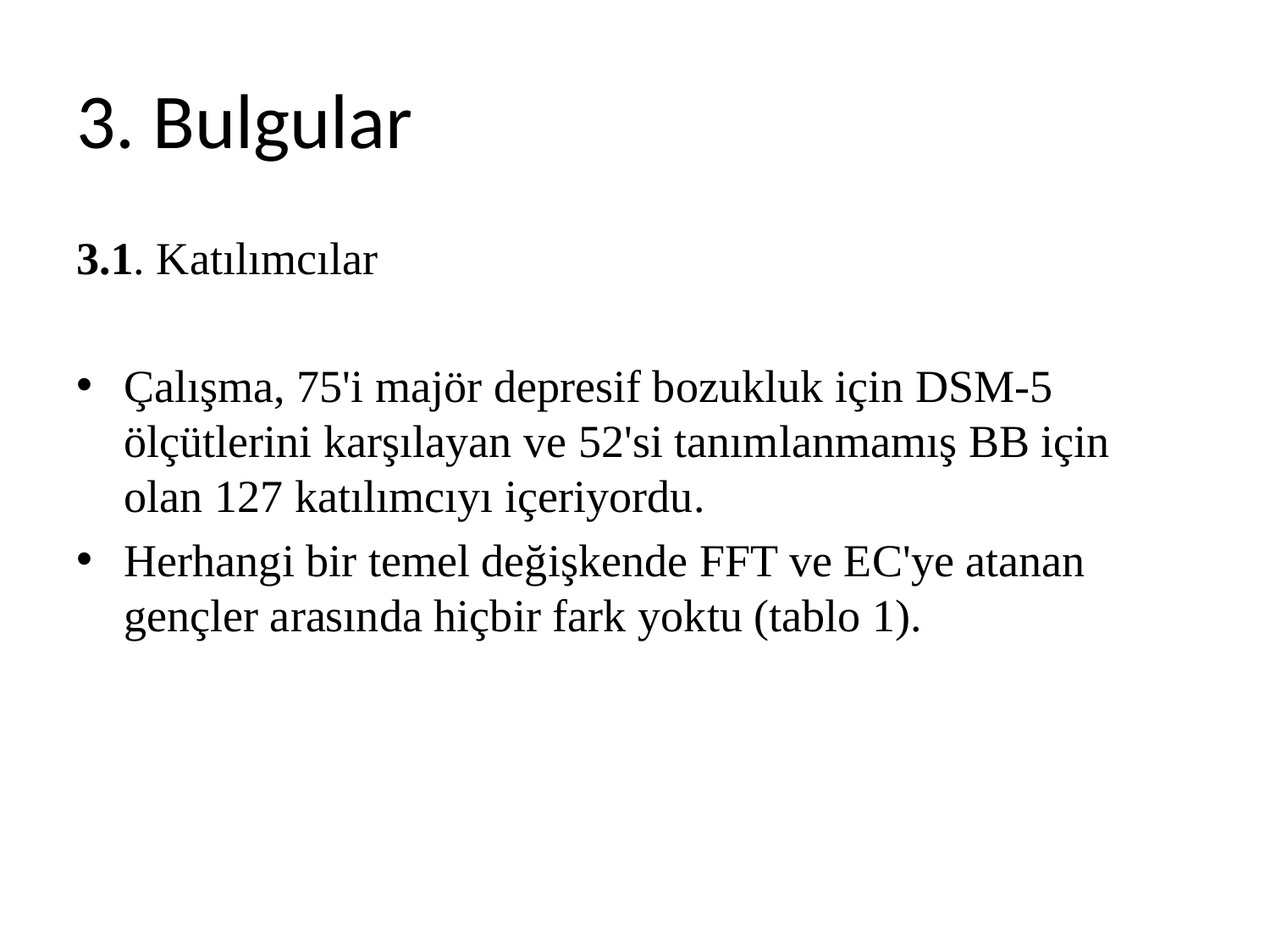

# 3. Bulgular
3.1. Katılımcılar

Çalışma, 75'i majör depresif bozukluk için DSM-5 ölçütlerini karşılayan ve 52'si tanımlanmamış BB için olan 127 katılımcıyı içeriyordu.
Herhangi bir temel değişkende FFT ve EC'ye atanan gençler arasında hiçbir fark yoktu (tablo 1).